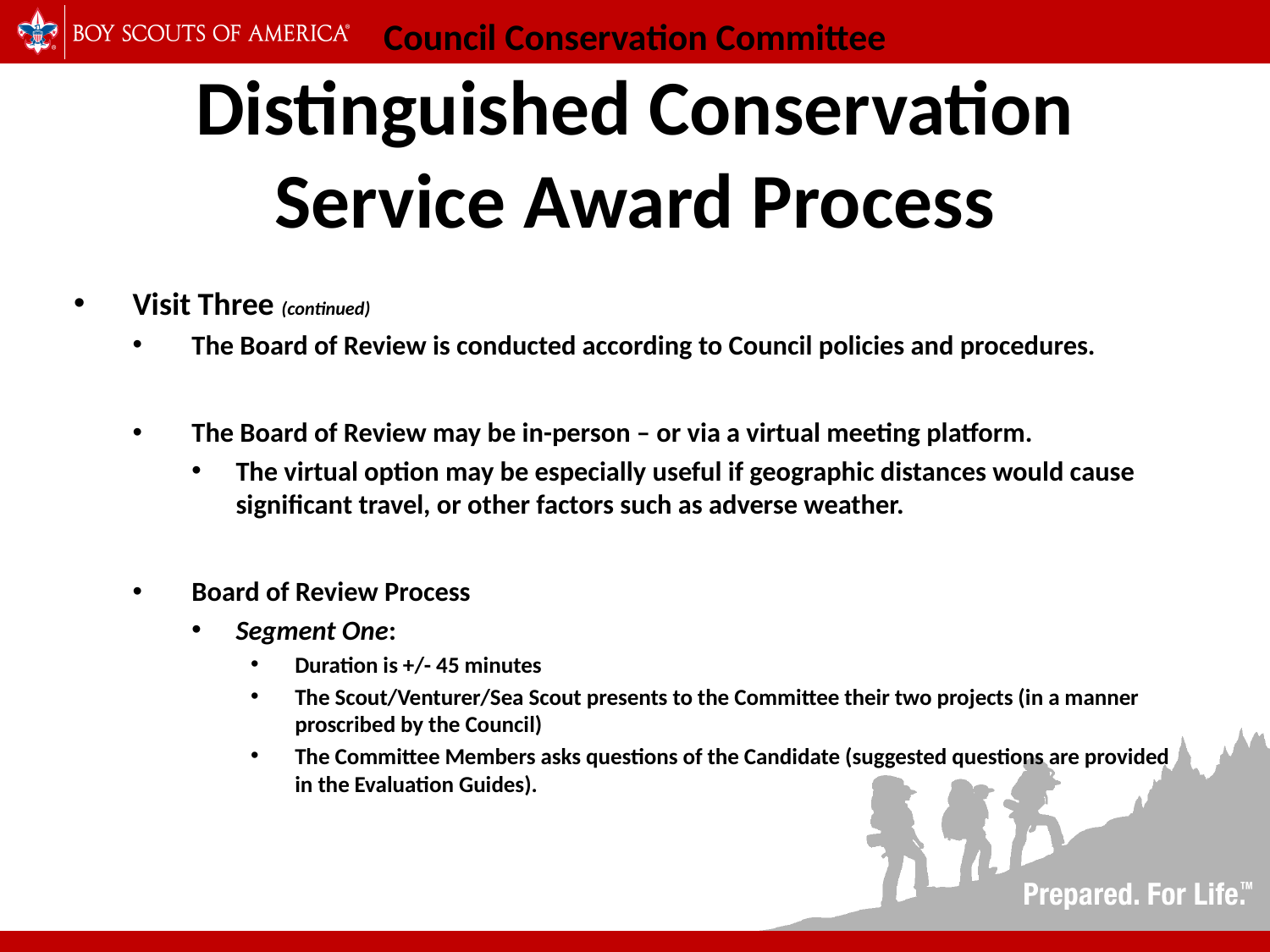

17
# Council Conservation Committee Distinguished Conservation Service Award Process
Visit Three (continued)
The Board of Review is conducted according to Council policies and procedures.

The Board of Review may be in-person – or via a virtual meeting platform.
The virtual option may be especially useful if geographic distances would cause significant travel, or other factors such as adverse weather.

Board of Review Process
Segment One:
Duration is +/- 45 minutes
The Scout/Venturer/Sea Scout presents to the Committee their two projects (in a manner proscribed by the Council)
The Committee Members asks questions of the Candidate (suggested questions are provided in the Evaluation Guides).